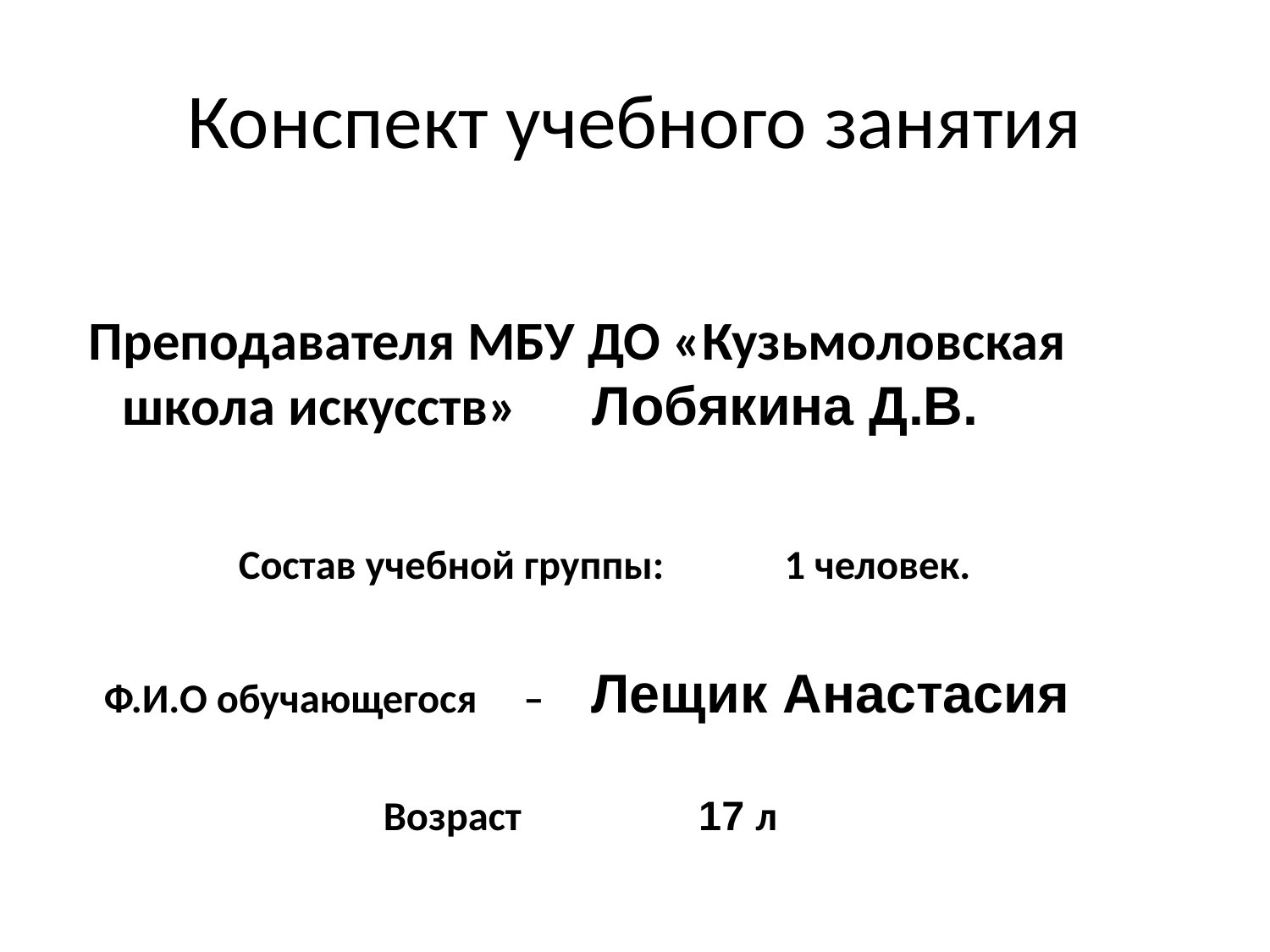

# Конспект учебного занятия

 Преподавателя МБУ ДО «Кузьмоловская школа искусств»      Лобякина Д.В.

             Состав учебной группы:             1 человек.

   Ф.И.О обучающегося     –     Лещик Анастасия

                                 Возраст                   17 л